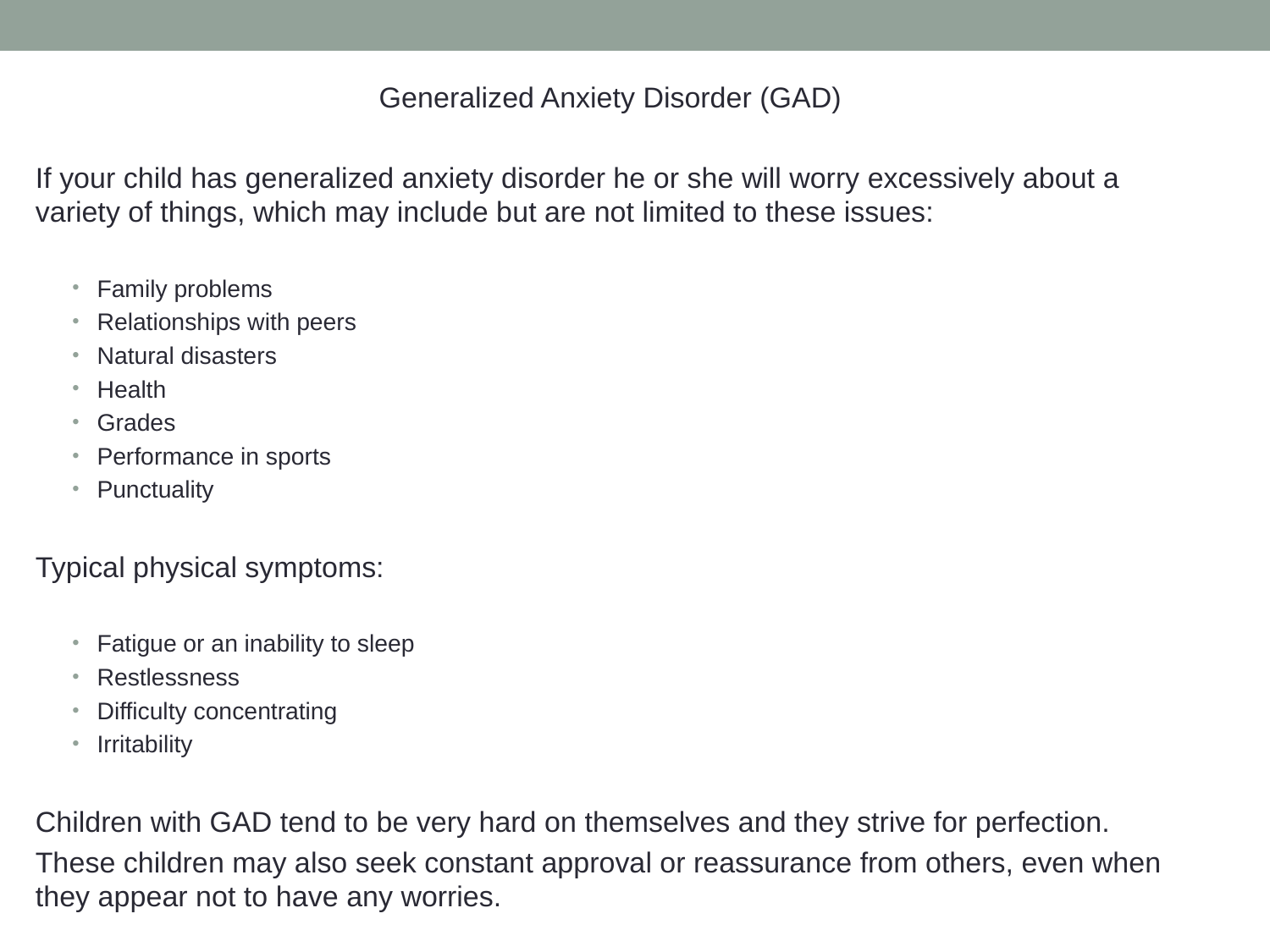

Generalized Anxiety Disorder (GAD)

If your child has generalized anxiety disorder he or she will worry excessively about a variety of things, which may include but are not limited to these issues:

Family problems
Relationships with peers
Natural disasters
Health
Grades
Performance in sports
Punctuality

Typical physical symptoms:

Fatigue or an inability to sleep
Restlessness
Difficulty concentrating
Irritability

Children with GAD tend to be very hard on themselves and they strive for perfection.
These children may also seek constant approval or reassurance from others, even when they appear not to have any worries.